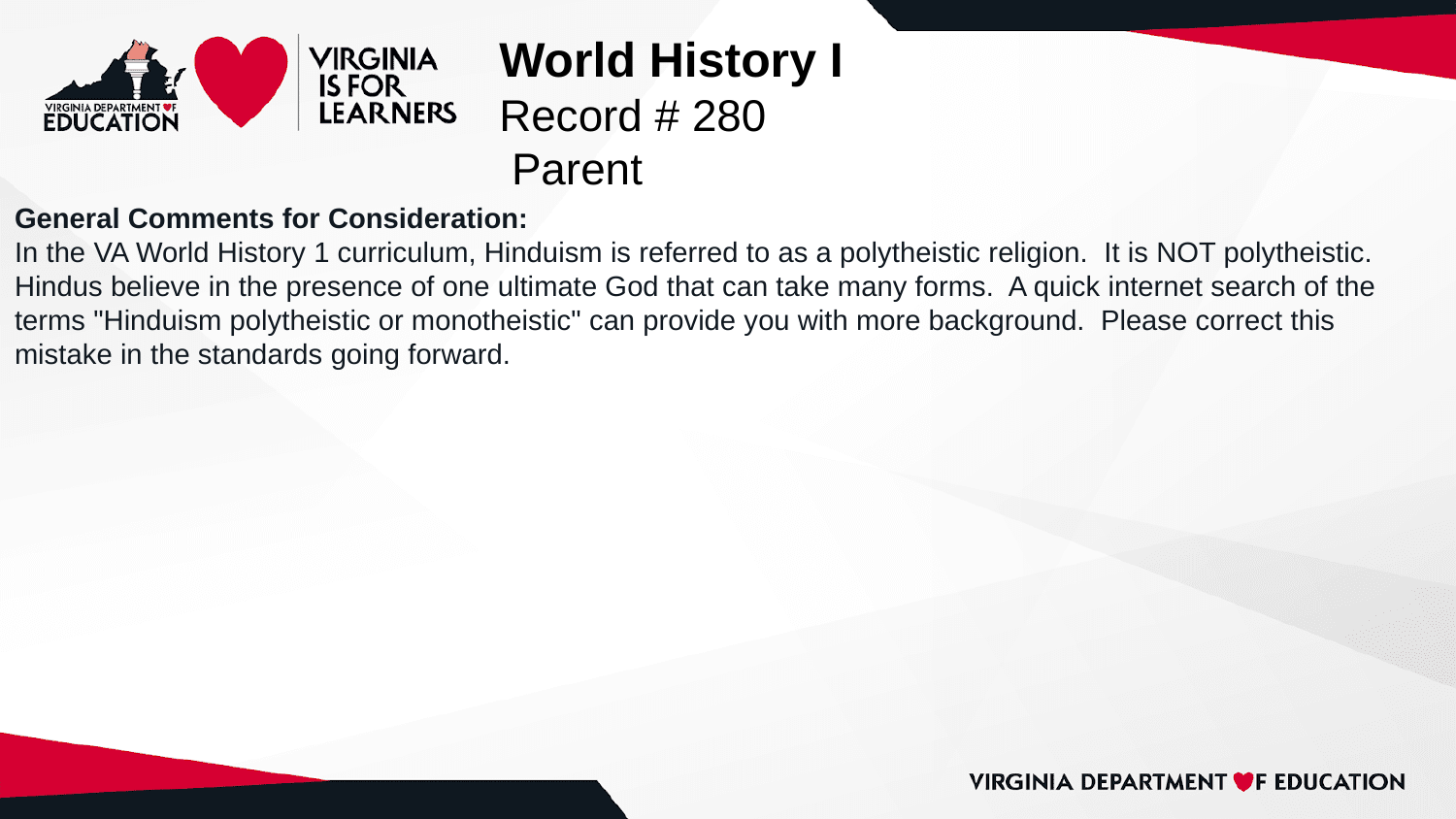

# World History I
Record # 280
 Parent
General Comments for Consideration:
In the VA World History 1 curriculum, Hinduism is referred to as a polytheistic religion.  It is NOT polytheistic.  Hindus believe in the presence of one ultimate God that can take many forms.  A quick internet search of the terms "Hinduism polytheistic or monotheistic" can provide you with more background.  Please correct this mistake in the standards going forward.